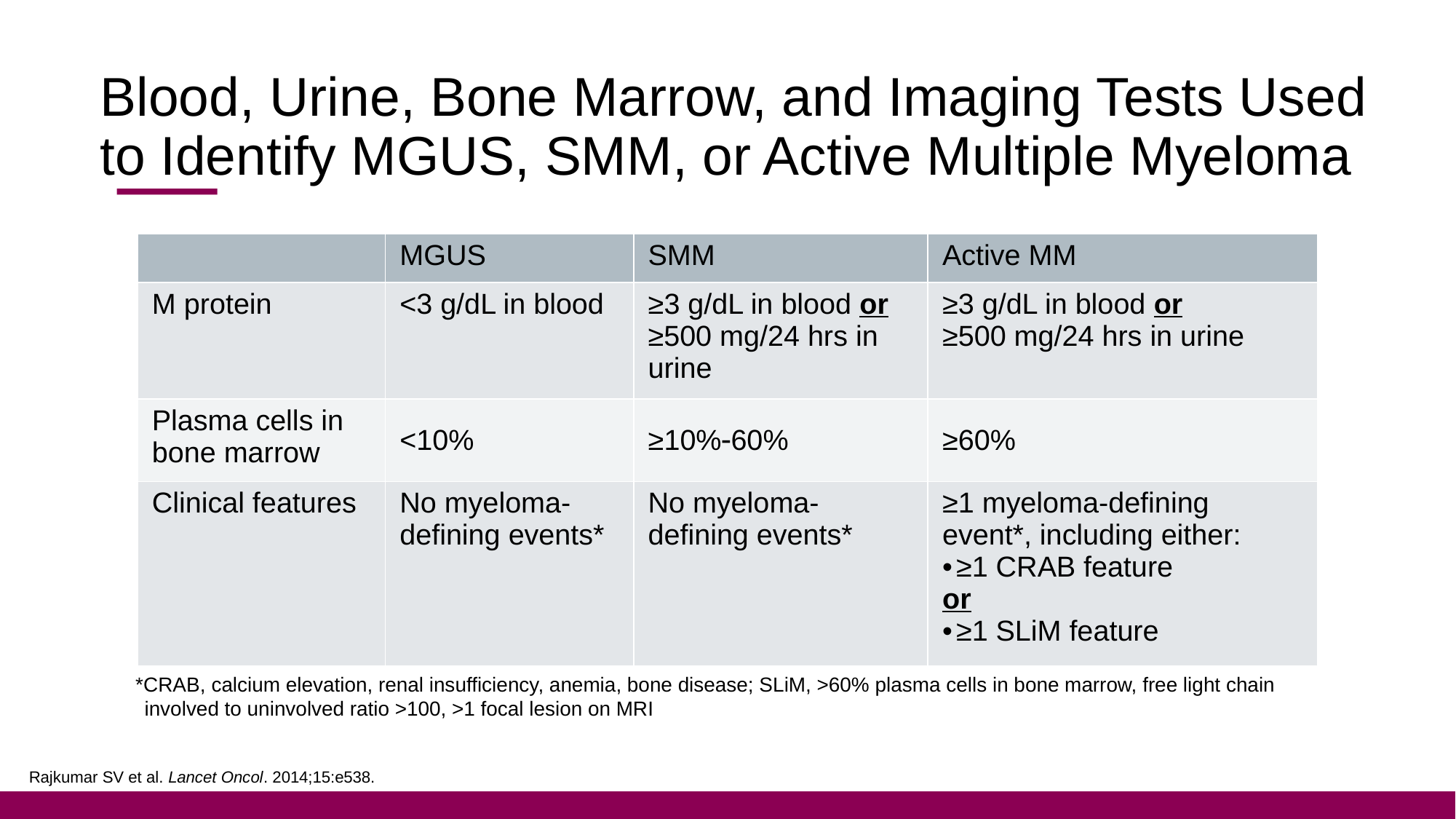

# Blood, Urine, Bone Marrow, and Imaging Tests Used to Identify MGUS, SMM, or Active Multiple Myeloma

|  | MGUS | SMM | Active MM |
| --- | --- | --- | --- |
| M protein | <3 g/dL in blood | ≥3 g/dL in blood or ≥500 mg/24 hrs in urine | ≥3 g/dL in blood or ≥500 mg/24 hrs in urine |
| Plasma cells in bone marrow | <10% | ≥10%−60% | ≥60% |
| Clinical features | No myeloma-defining events\* | No myeloma-defining events\* | ≥1 myeloma-defining event\*, including either: ≥1 CRAB feature or ≥1 SLiM feature |
*CRAB, calcium elevation, renal insufficiency, anemia, bone disease; SLiM, >60% plasma cells in bone marrow, free light chain involved to uninvolved ratio >100, >1 focal lesion on MRI
Rajkumar SV et al. Lancet Oncol. 2014;15:e538.